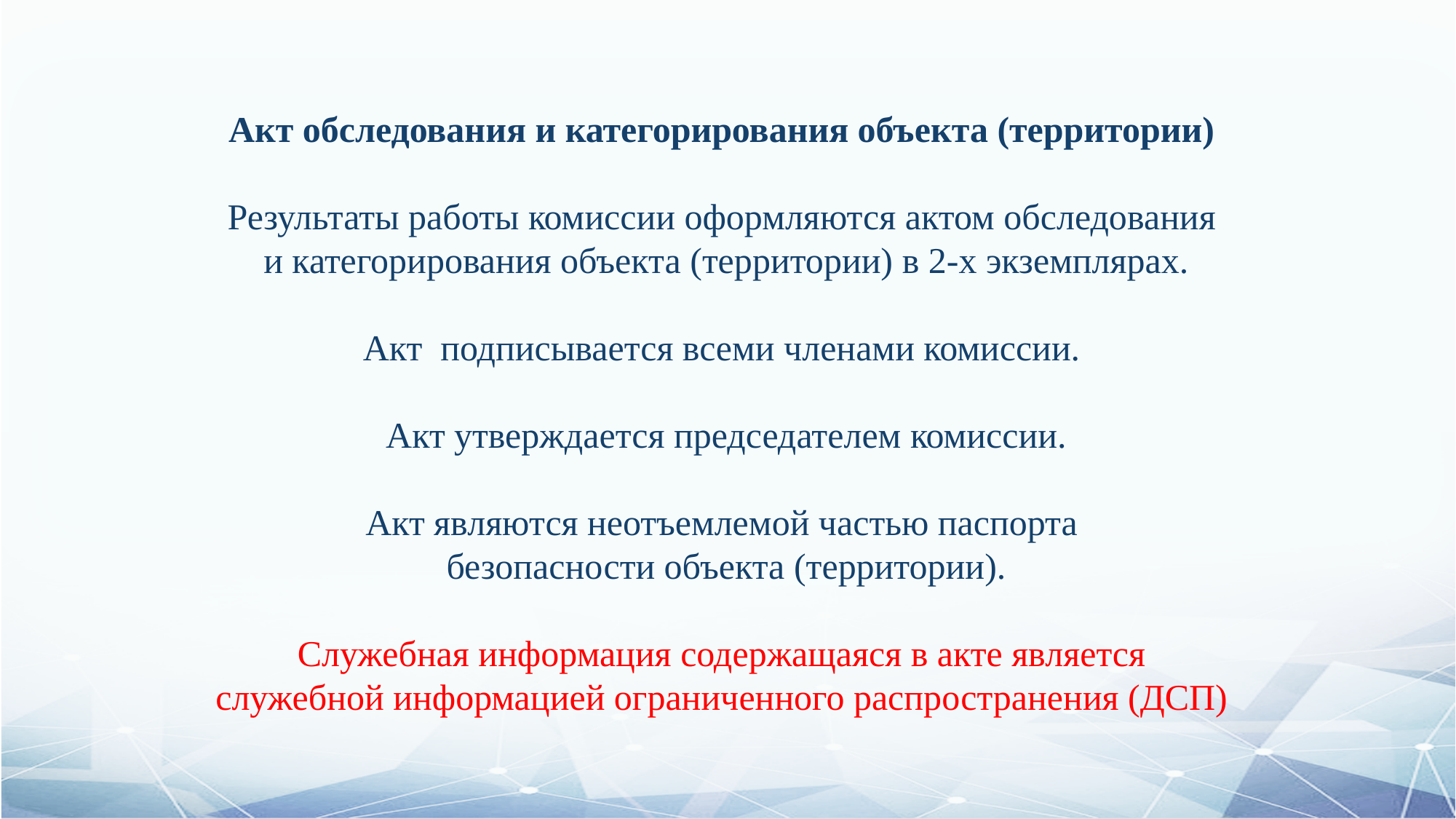

# Акт обследования и категорирования объекта (территории) Результаты работы комиссии оформляются актом обследования и категорирования объекта (территории) в 2-х экземплярах. Акт  подписывается всеми членами комиссии. Акт утверждается председателем комиссии. Акт являются неотъемлемой частью паспорта безопасности объекта (территории). Служебная информация содержащаяся в акте является служебной информацией ограниченного распространения (ДСП)